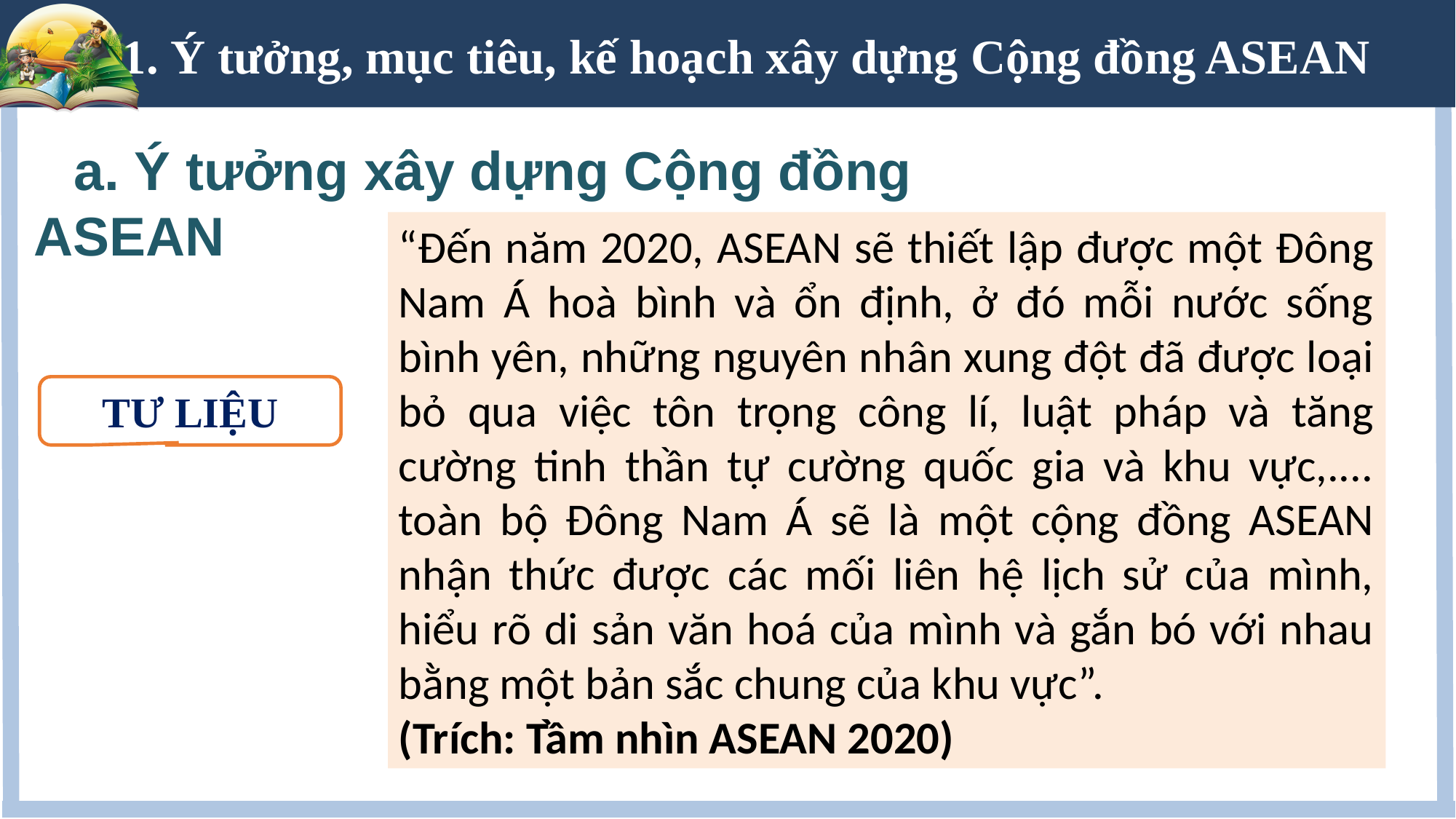

1. Ý tưởng, mục tiêu, kế hoạch xây dựng Cộng đồng ASEAN
   a. Ý tưởng xây dựng Cộng đồng ASEAN
“Đến năm 2020, ASEAN sẽ thiết lập được một Đông Nam Á hoà bình và ổn định, ở đó mỗi nước sống bình yên, những nguyên nhân xung đột đã được loại bỏ qua việc tôn trọng công lí, luật pháp và tăng cường tinh thần tự cường quốc gia và khu vực,.... toàn bộ Đông Nam Á sẽ là một cộng đồng ASEAN nhận thức được các mối liên hệ lịch sử của mình, hiểu rõ di sản văn hoá của mình và gắn bó với nhau bằng một bản sắc chung của khu vực”.
(Trích: Tầm nhìn ASEAN 2020)
TƯ LIỆU